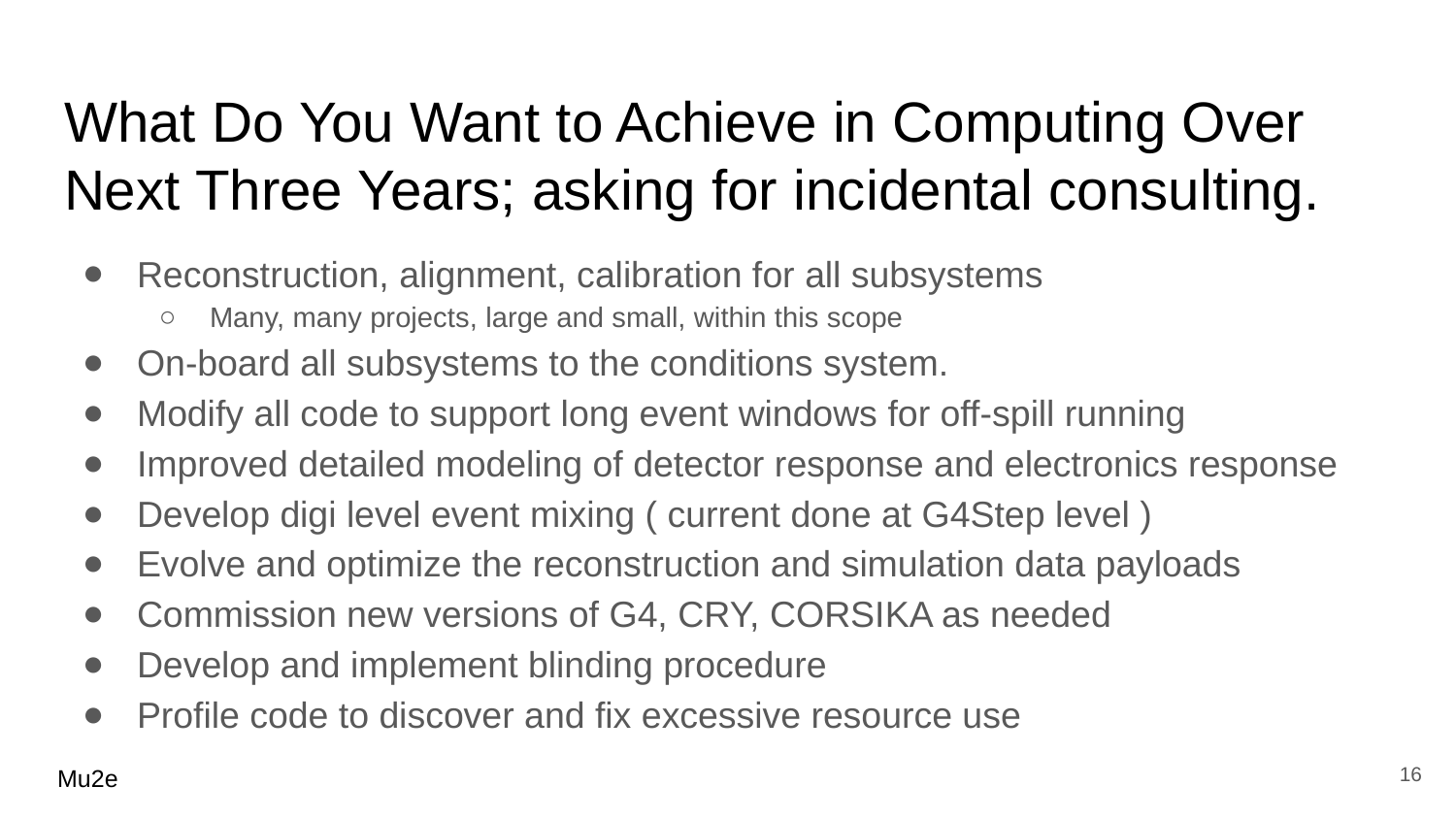

# What Do You Want to Achieve in Computing Over Next Three Years; asking for incidental consulting.
Reconstruction, alignment, calibration for all subsystems
Many, many projects, large and small, within this scope
On-board all subsystems to the conditions system.
Modify all code to support long event windows for off-spill running
Improved detailed modeling of detector response and electronics response
Develop digi level event mixing ( current done at G4Step level )
Evolve and optimize the reconstruction and simulation data payloads
Commission new versions of G4, CRY, CORSIKA as needed
Develop and implement blinding procedure
Profile code to discover and fix excessive resource use
16